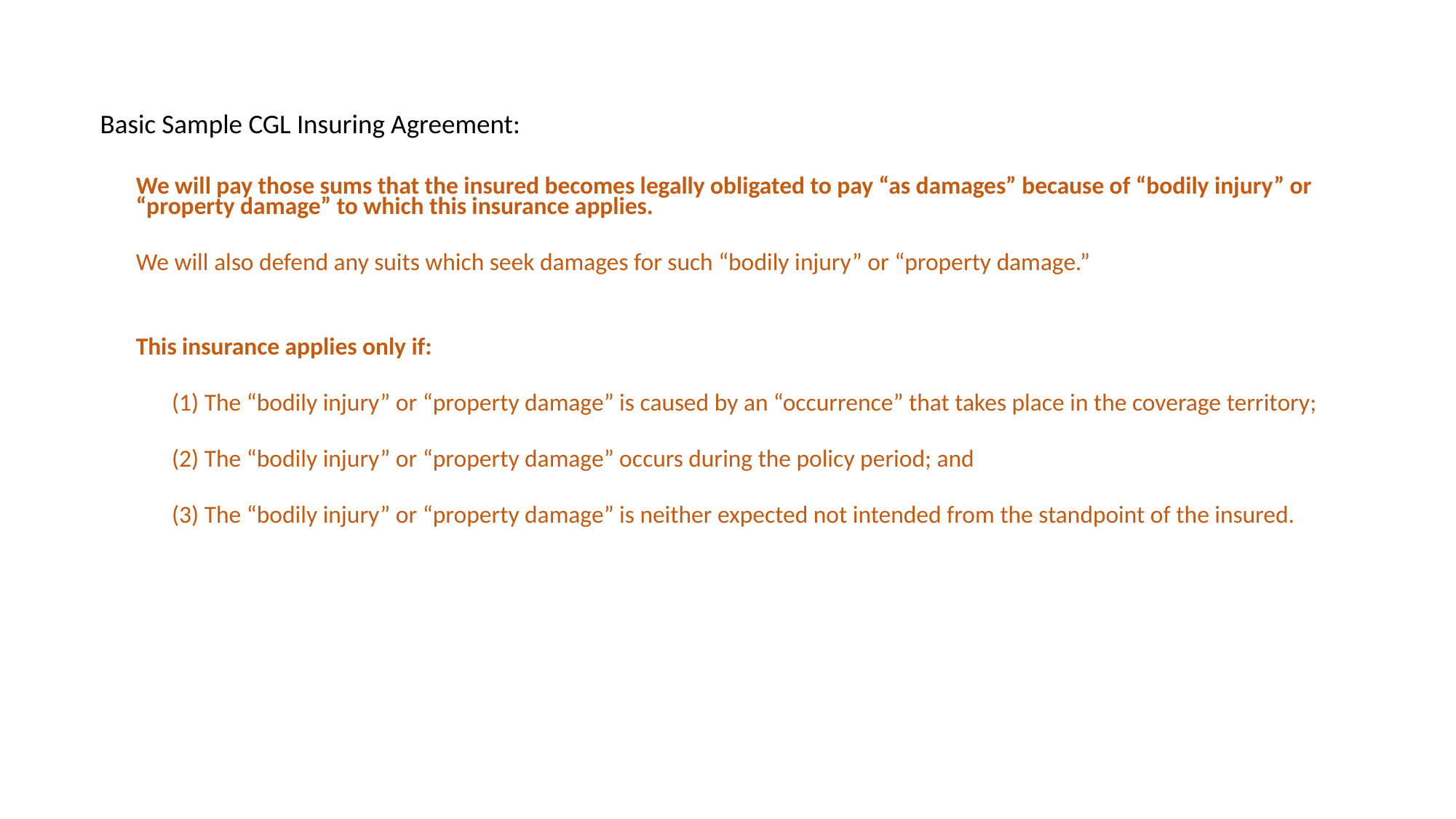

Basic Sample CGL Insuring Agreement:

We will pay those sums that the insured becomes legally obligated to pay “as damages” because of “bodily injury” or “property damage” to which this insurance applies.

We will also defend any suits which seek damages for such “bodily injury” or “property damage.”

This insurance applies only if:

(1) The “bodily injury” or “property damage” is caused by an “occurrence” that takes place in the coverage territory;

(2) The “bodily injury” or “property damage” occurs during the policy period; and

(3) The “bodily injury” or “property damage” is neither expected not intended from the standpoint of the insured.